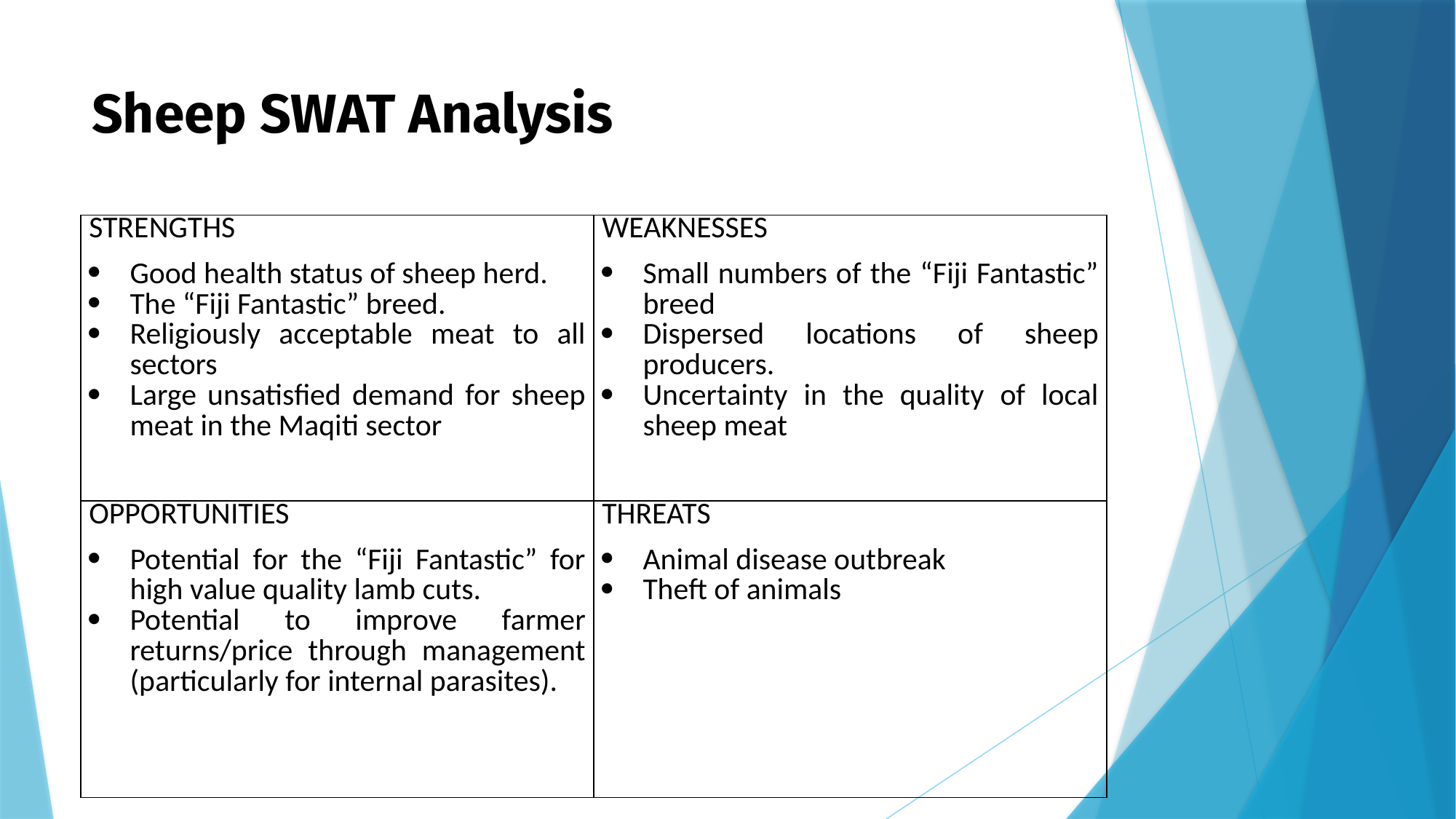

# Sheep SWAT Analysis
| STRENGTHS Good health status of sheep herd. The “Fiji Fantastic” breed. Religiously acceptable meat to all sectors Large unsatisfied demand for sheep meat in the Maqiti sector | WEAKNESSES Small numbers of the “Fiji Fantastic” breed Dispersed locations of sheep producers. Uncertainty in the quality of local sheep meat |
| --- | --- |
| OPPORTUNITIES Potential for the “Fiji Fantastic” for high value quality lamb cuts. Potential to improve farmer returns/price through management (particularly for internal parasites). | THREATS Animal disease outbreak Theft of animals |